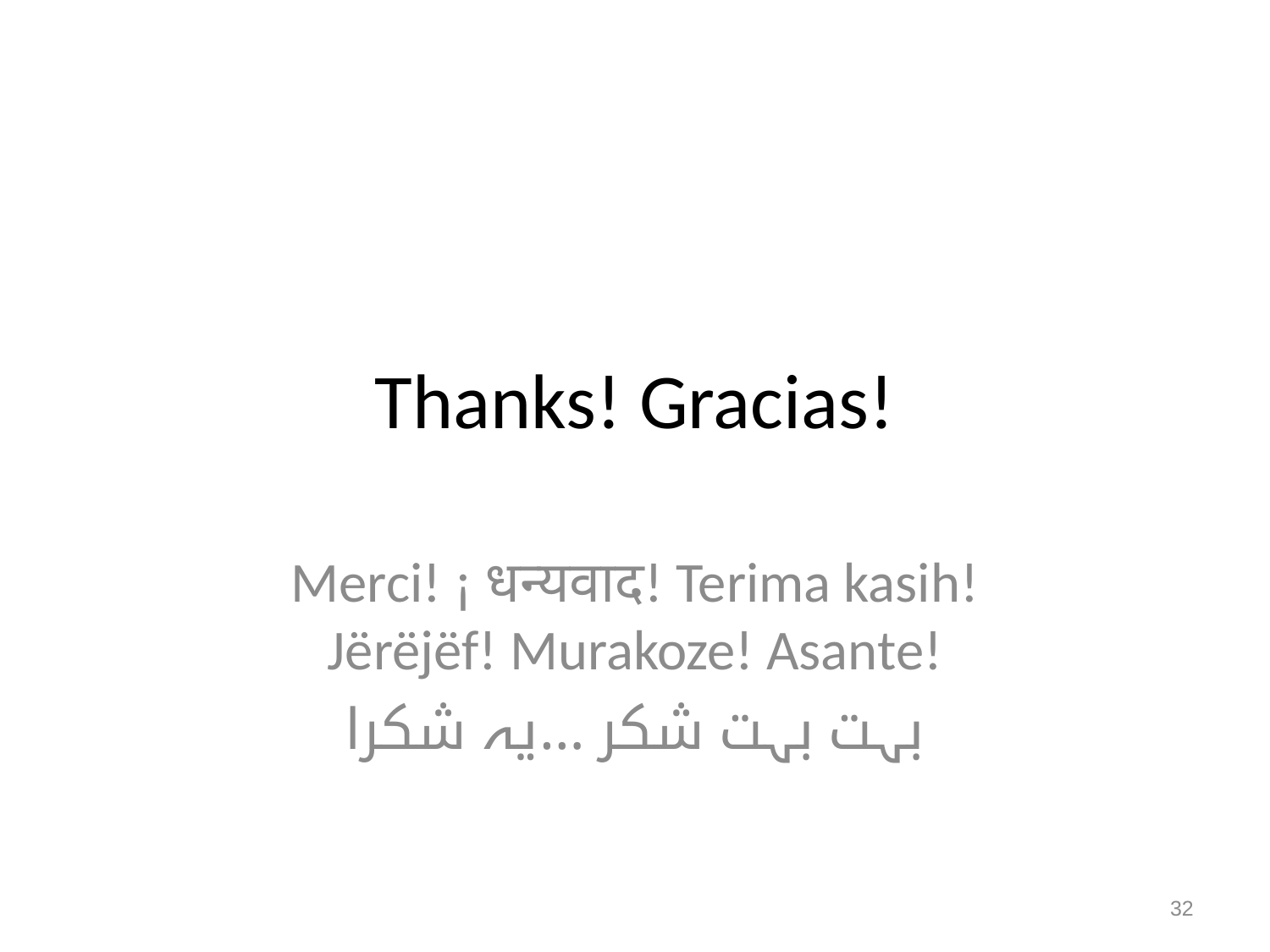

# Thanks! Gracias!
Merci! ¡ धन्यवाद! Terima kasih! Jërëjëf! Murakoze! Asante!
بہت بہت شکر …یہ شكرا
32